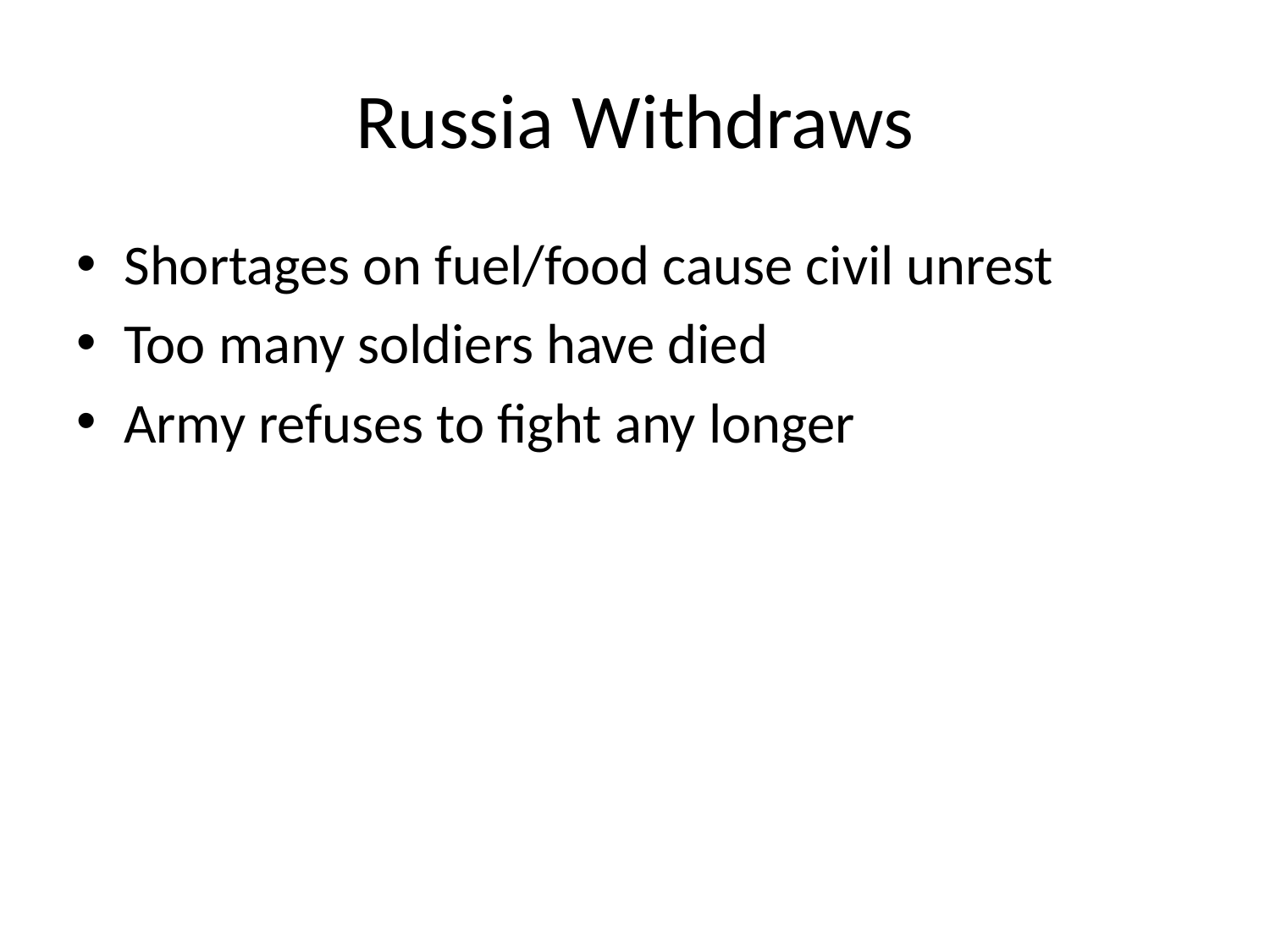

# Russia Withdraws
Shortages on fuel/food cause civil unrest
Too many soldiers have died
Army refuses to fight any longer